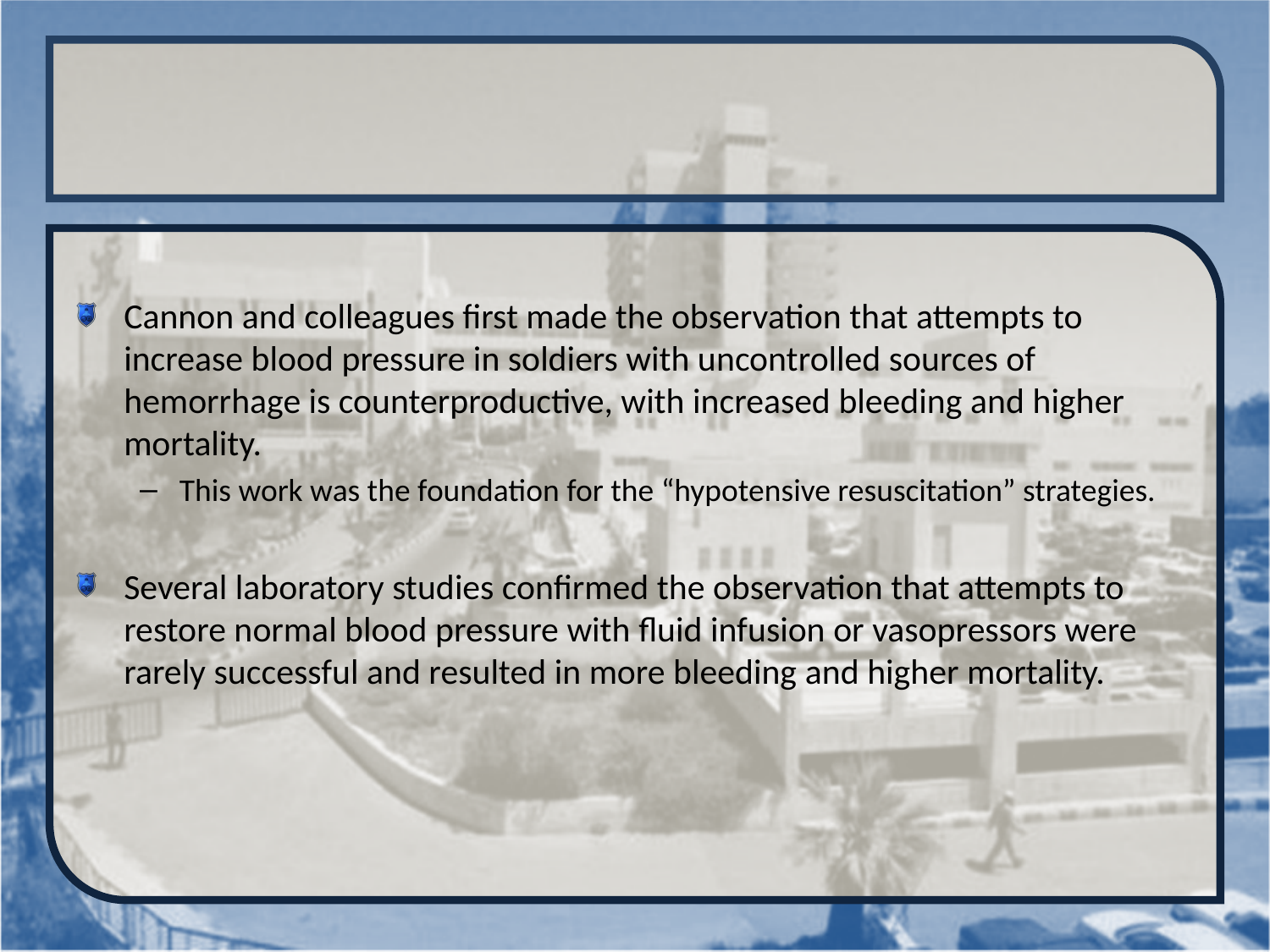

#

Cannon and colleagues first made the observation that attempts to increase blood pressure in soldiers with uncontrolled sources of hemorrhage is counterproductive, with increased bleeding and higher mortality.
This work was the foundation for the “hypotensive resuscitation” strategies.

Several laboratory studies confirmed the observation that attempts to restore normal blood pressure with fluid infusion or vasopressors were rarely successful and resulted in more bleeding and higher mortality.